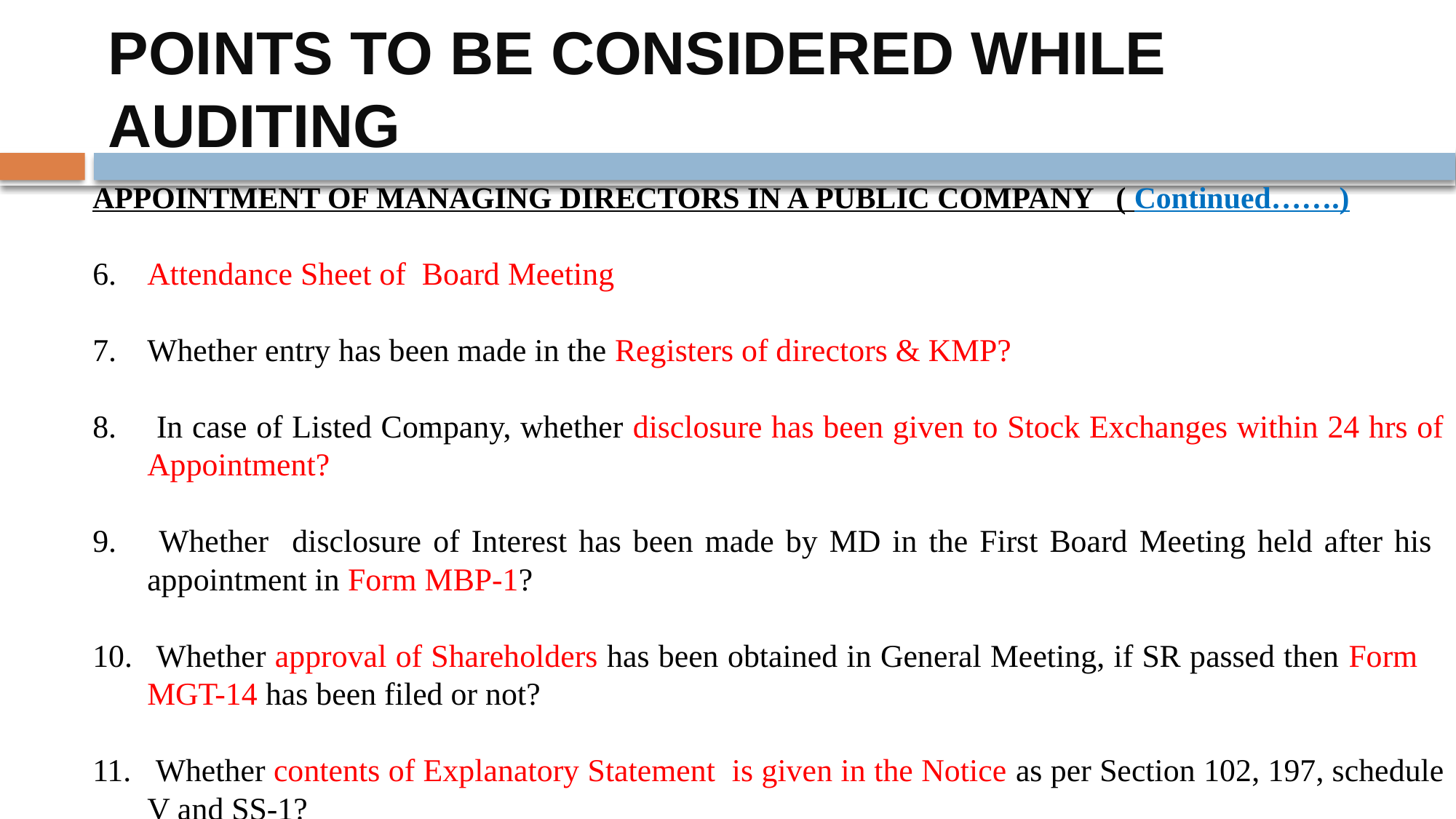

# POINTS TO BE CONSIDERED WHILE AUDITING
APPOINTMENT OF MANAGING DIRECTORS IN A PUBLIC COMPANY   ( Continued…….)

Attendance Sheet of  Board Meeting

Whether entry has been made in the Registers of directors & KMP?

 In case of Listed Company, whether disclosure has been given to Stock Exchanges within 24 hrs of Appointment?

 Whether  disclosure of Interest has been made by MD in the First Board Meeting held after his  appointment in Form MBP-1?

 Whether approval of Shareholders has been obtained in General Meeting, if SR passed then Form    MGT-14 has been filed or not?

 Whether contents of Explanatory Statement  is given in the Notice as per Section 102, 197, schedule V and SS-1?
Page o. 21